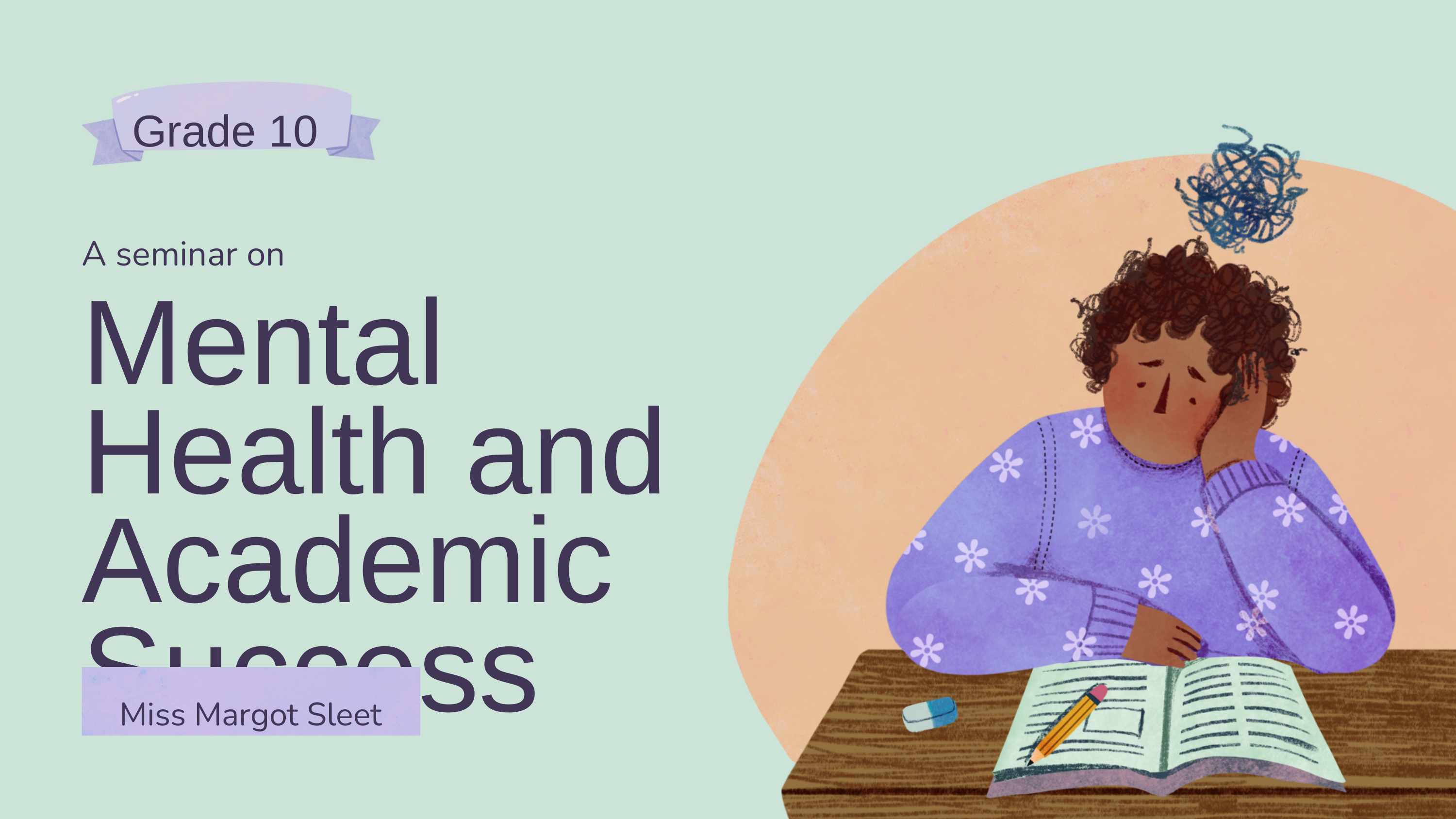

Grade 10

A seminar on
Mental Health and Academic
Success

Miss Margot Sleet